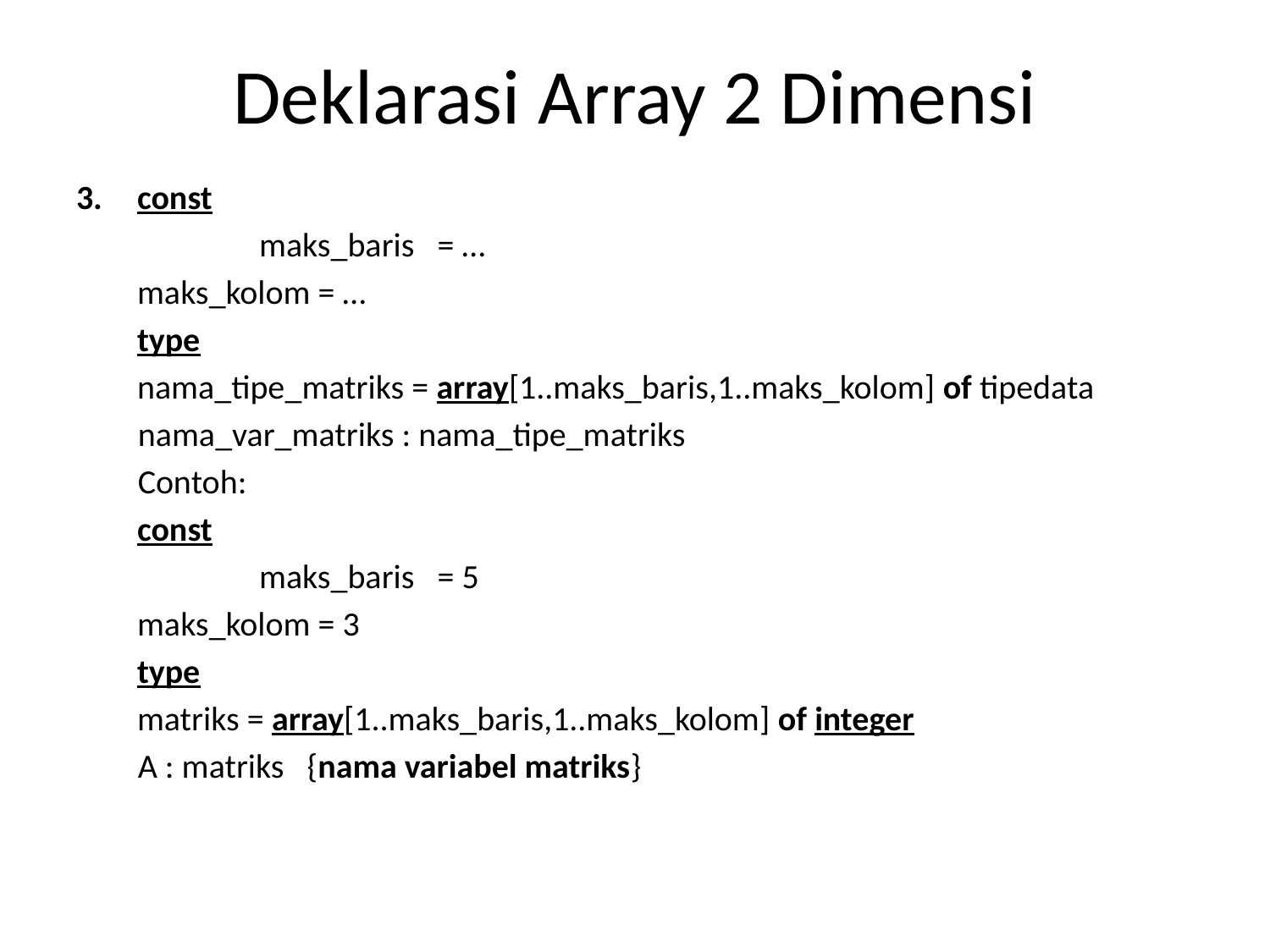

# Deklarasi Array 2 Dimensi
const
            	maks_baris   = …
		maks_kolom = …
	type
		nama_tipe_matriks = array[1..maks_baris,1..maks_kolom] of tipedata
nama_var_matriks : nama_tipe_matriks
Contoh:
	const
            	maks_baris   = 5
		maks_kolom = 3
	type
		matriks = array[1..maks_baris,1..maks_kolom] of integer
A : matriks   {nama variabel matriks}